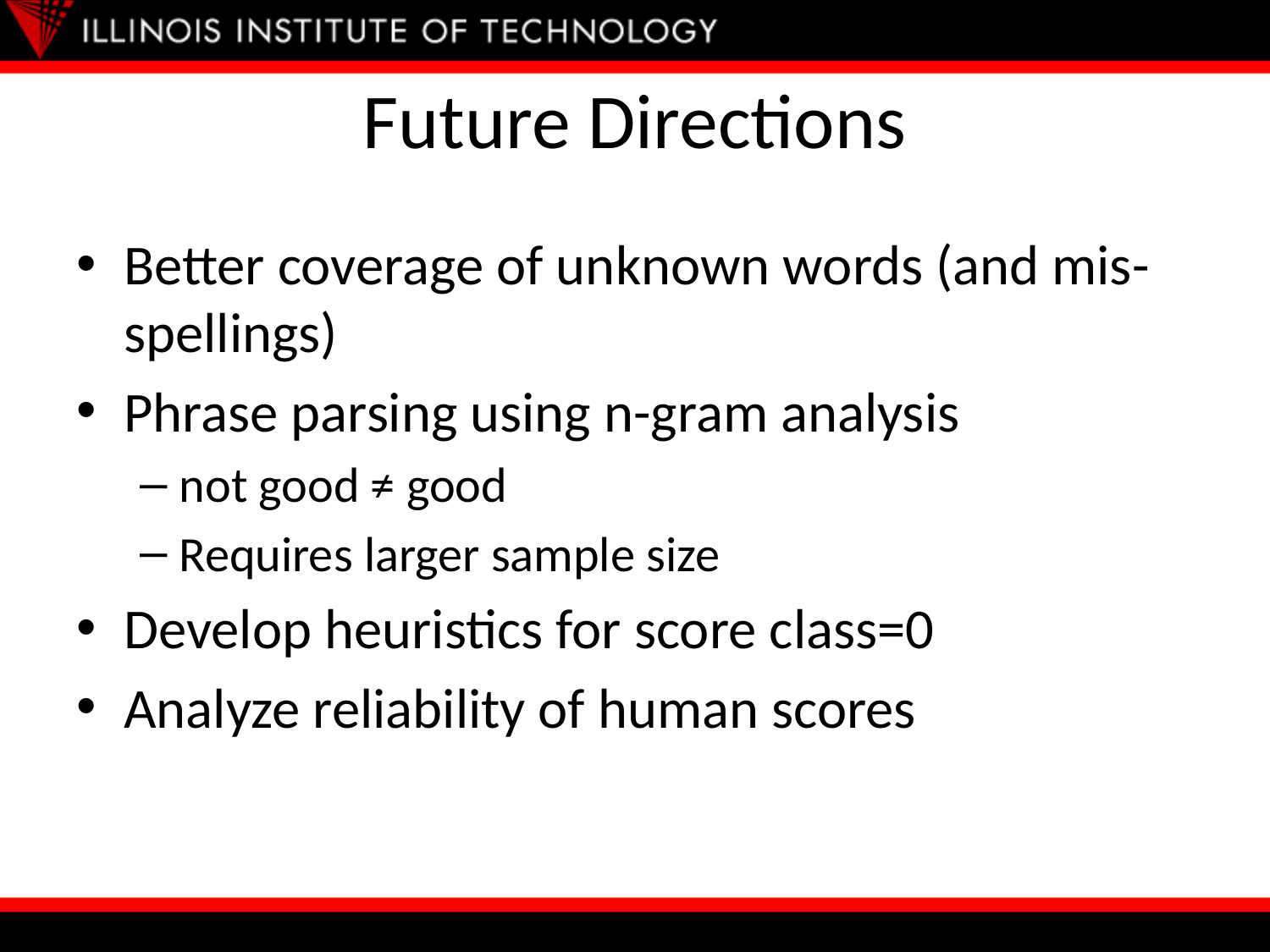

# Future Directions
Better coverage of unknown words (and mis-spellings)
Phrase parsing using n-gram analysis
not good ≠ good
Requires larger sample size
Develop heuristics for score class=0
Analyze reliability of human scores